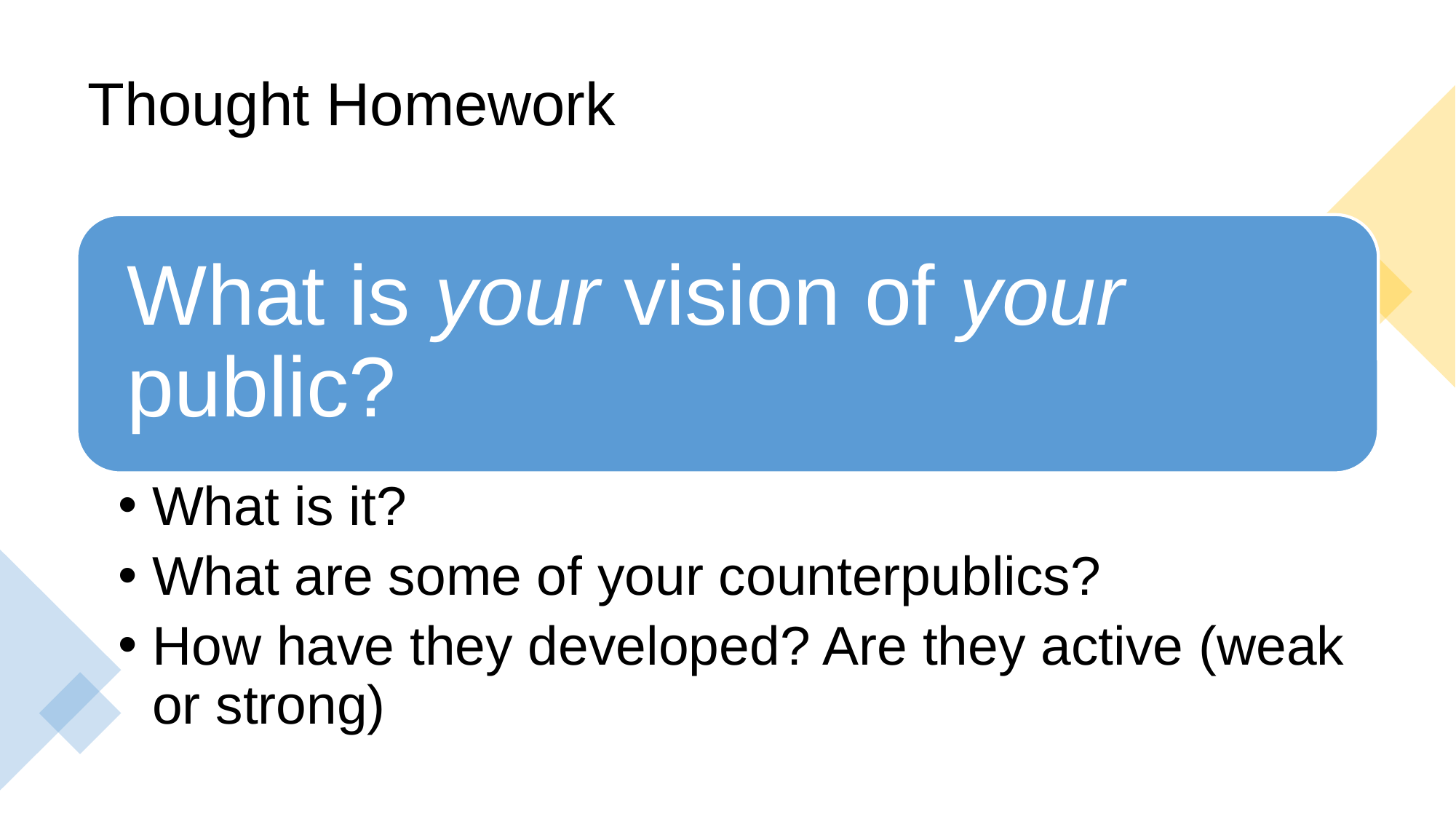

# Thought Homework

What is your vision of your public?
What is it?
What are some of your counterpublics?
How have they developed? Are they active (weak or strong)